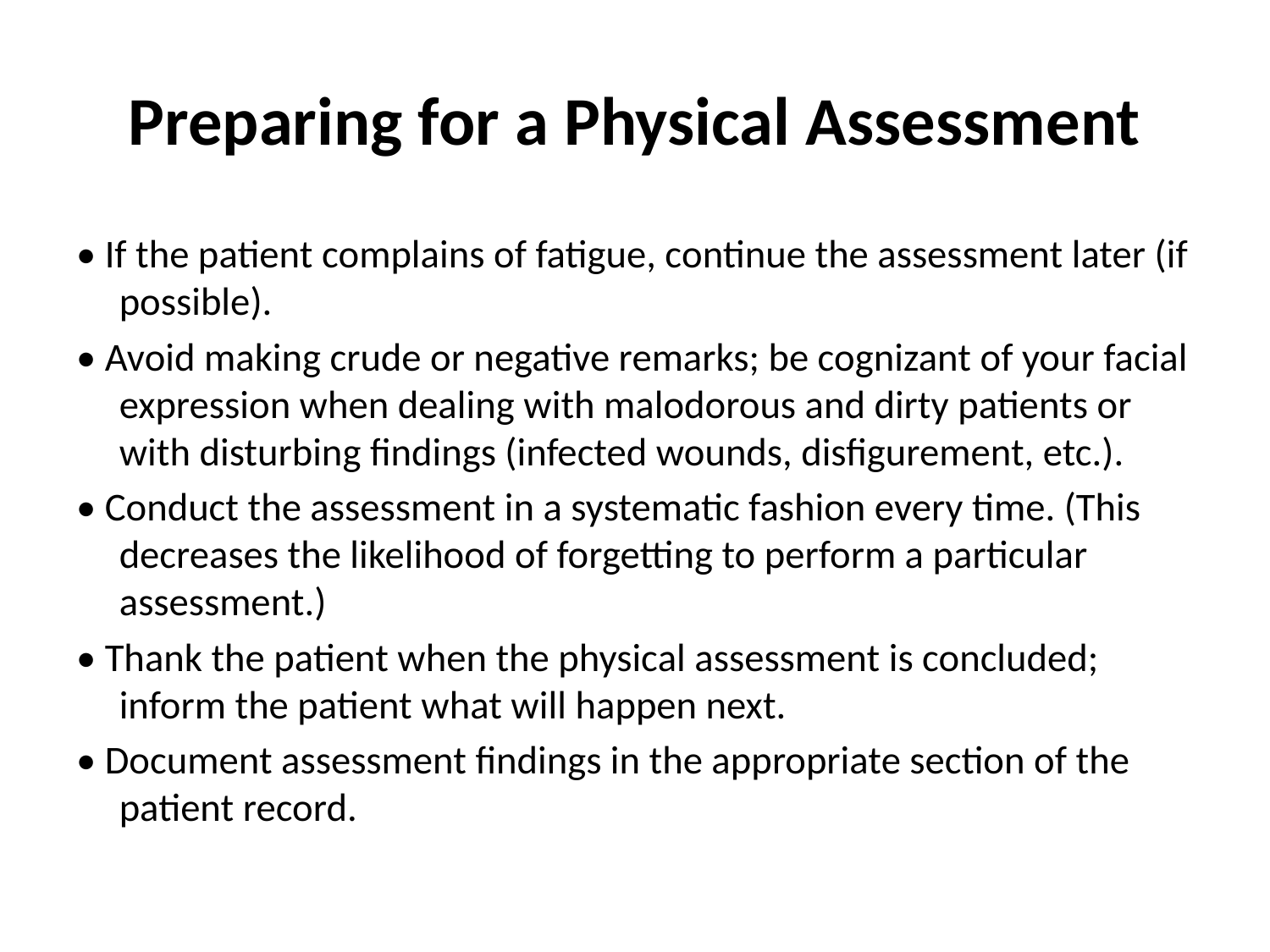

# Preparing for a Physical Assessment
• If the patient complains of fatigue, continue the assessment later (if possible).
• Avoid making crude or negative remarks; be cognizant of your facial expression when dealing with malodorous and dirty patients or with disturbing findings (infected wounds, disfigurement, etc.).
• Conduct the assessment in a systematic fashion every time. (This decreases the likelihood of forgetting to perform a particular assessment.)
• Thank the patient when the physical assessment is concluded; inform the patient what will happen next.
• Document assessment findings in the appropriate section of the patient record.